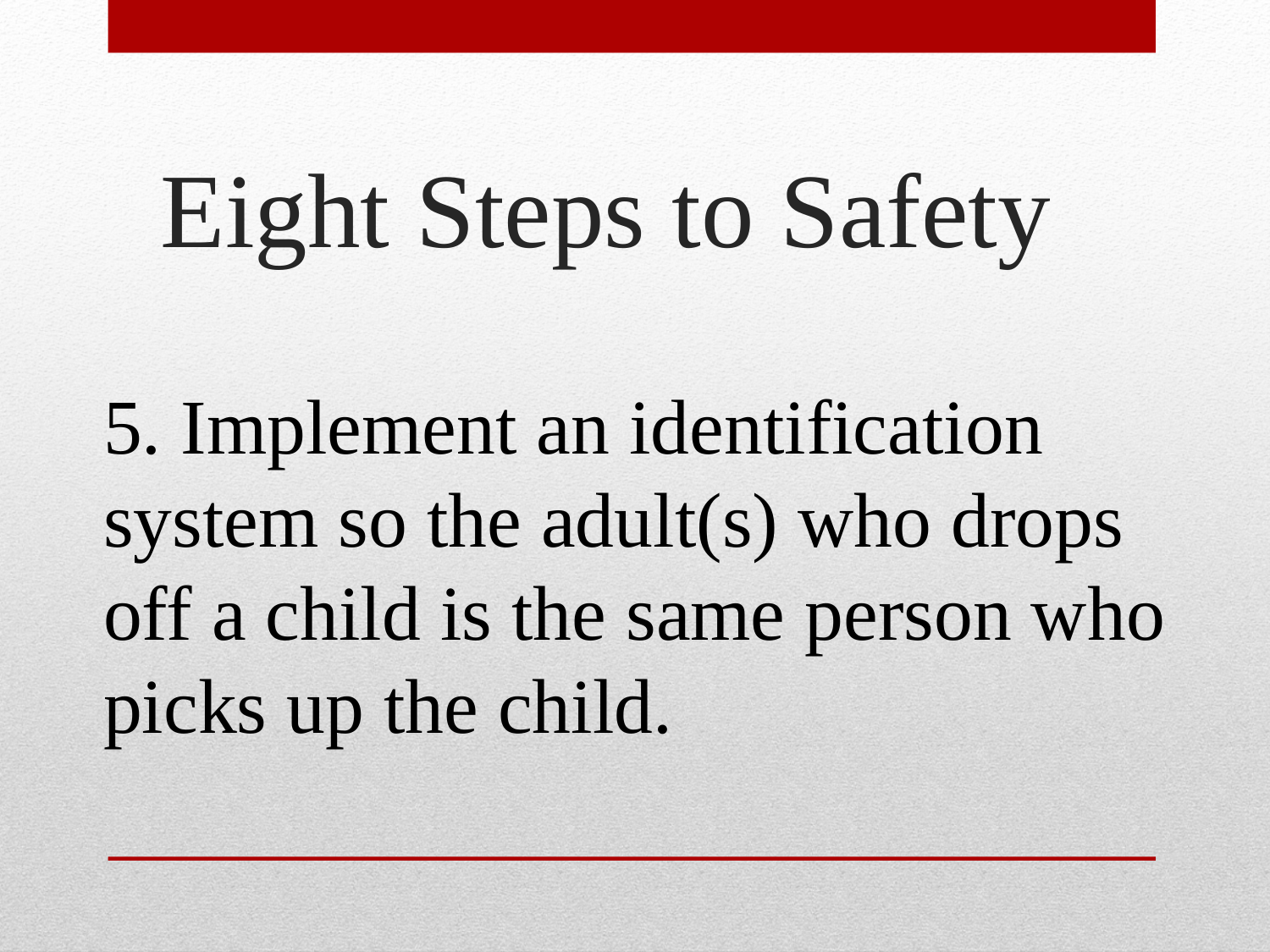

# Eight Steps to Safety
5. Implement an identification system so the adult(s) who drops off a child is the same person who picks up the child.